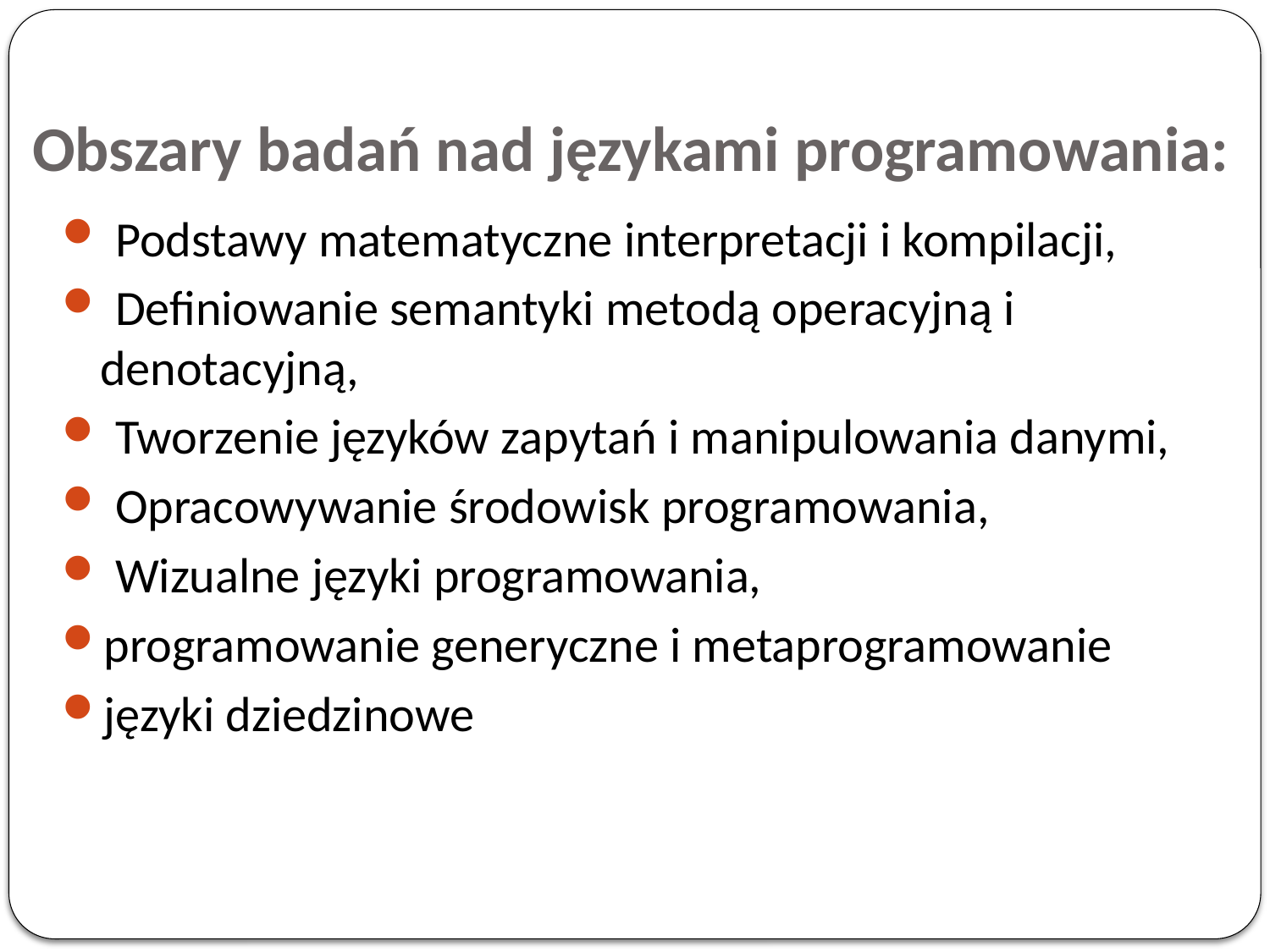

# Obszary badań nad językami programowania:
 Podstawy matematyczne interpretacji i kompilacji,
 Definiowanie semantyki metodą operacyjną i denotacyjną,
 Tworzenie języków zapytań i manipulowania danymi,
 Opracowywanie środowisk programowania,
 Wizualne języki programowania,
programowanie generyczne i metaprogramowanie
języki dziedzinowe